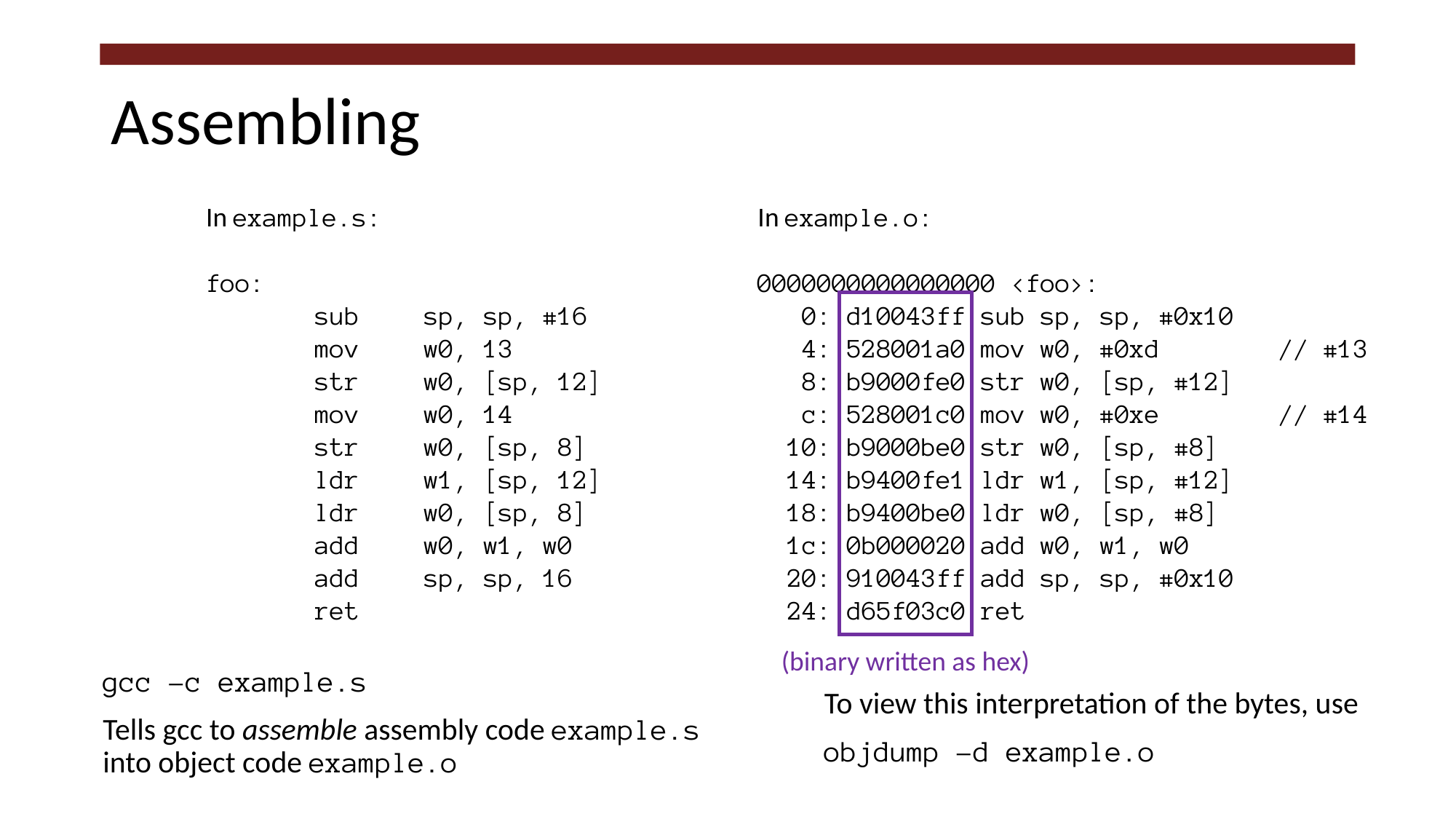

# Assembling
In example.s:

foo:
	sub	sp, sp, #16
	mov	w0, 13
	str	w0, [sp, 12]
	mov	w0, 14
	str	w0, [sp, 8]
	ldr	w1, [sp, 12]
	ldr	w0, [sp, 8]
	add	w0, w1, w0
	add	sp, sp, 16
	ret

In example.o:

0000000000000000 <foo>:
   0: d10043ff sub sp, sp, #0x10
   4: 528001a0 mov w0, #0xd        // #13
   8: b9000fe0 str w0, [sp, #12]
   c: 528001c0 mov w0, #0xe        // #14
  10: b9000be0 str w0, [sp, #8]
  14: b9400fe1 ldr w1, [sp, #12]
  18: b9400be0 ldr w0, [sp, #8]
  1c: 0b000020 add w0, w1, w0
  20: 910043ff add sp, sp, #0x10
  24: d65f03c0 ret

(binary written as hex)
gcc –c example.s
Tells gcc to assemble assembly code example.s into object code example.o
To view this interpretation of the bytes, use
objdump –d example.o